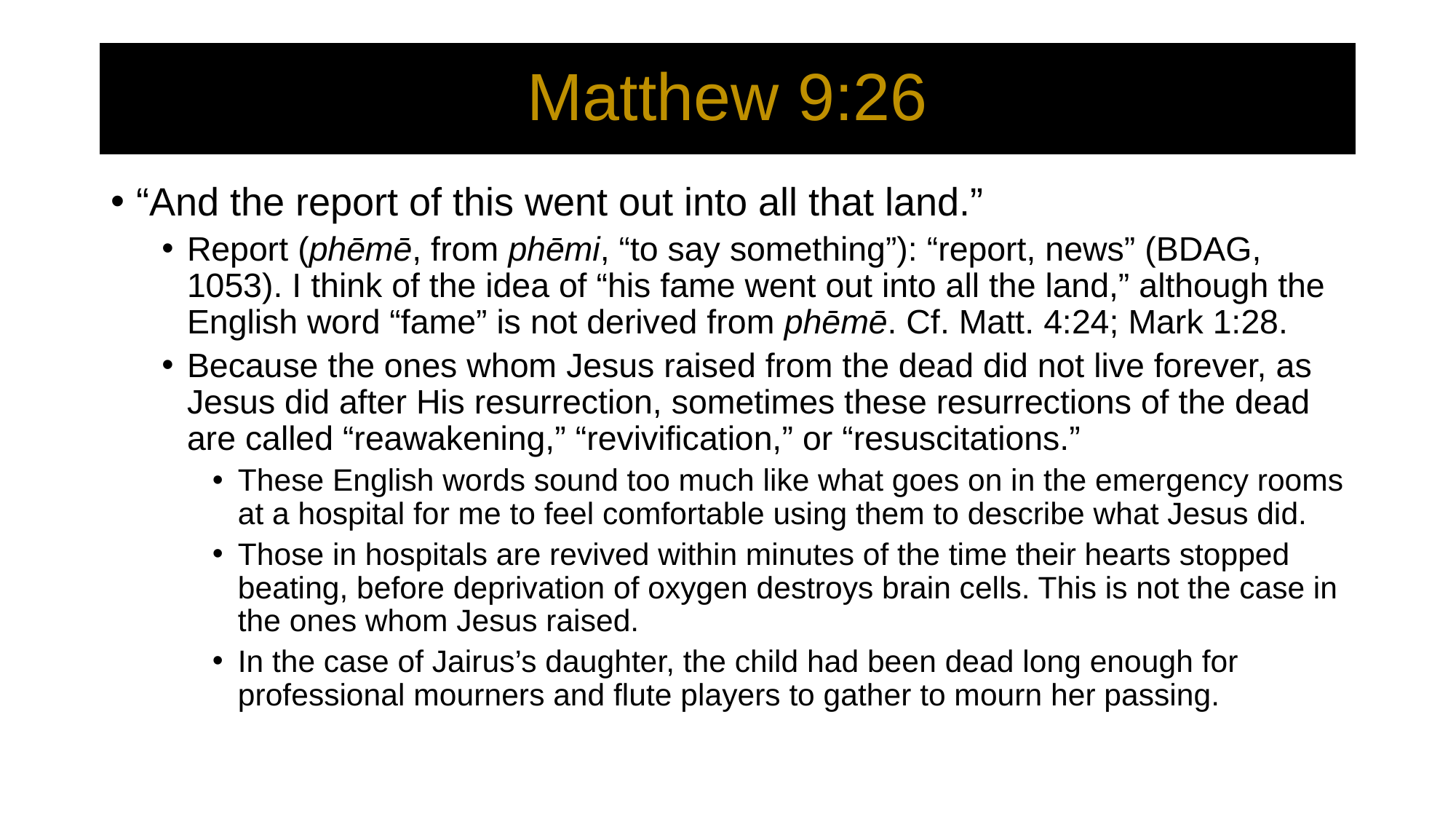

# Matthew 9:26
“And the report of this went out into all that land.”
Report (phēmē, from phēmi, “to say something”): “report, news” (BDAG, 1053). I think of the idea of “his fame went out into all the land,” although the English word “fame” is not derived from phēmē. Cf. Matt. 4:24; Mark 1:28.
Because the ones whom Jesus raised from the dead did not live forever, as Jesus did after His resurrection, sometimes these resurrections of the dead are called “reawakening,” “revivification,” or “resuscitations.”
These English words sound too much like what goes on in the emergency rooms at a hospital for me to feel comfortable using them to describe what Jesus did.
Those in hospitals are revived within minutes of the time their hearts stopped beating, before deprivation of oxygen destroys brain cells. This is not the case in the ones whom Jesus raised.
In the case of Jairus’s daughter, the child had been dead long enough for professional mourners and flute players to gather to mourn her passing.